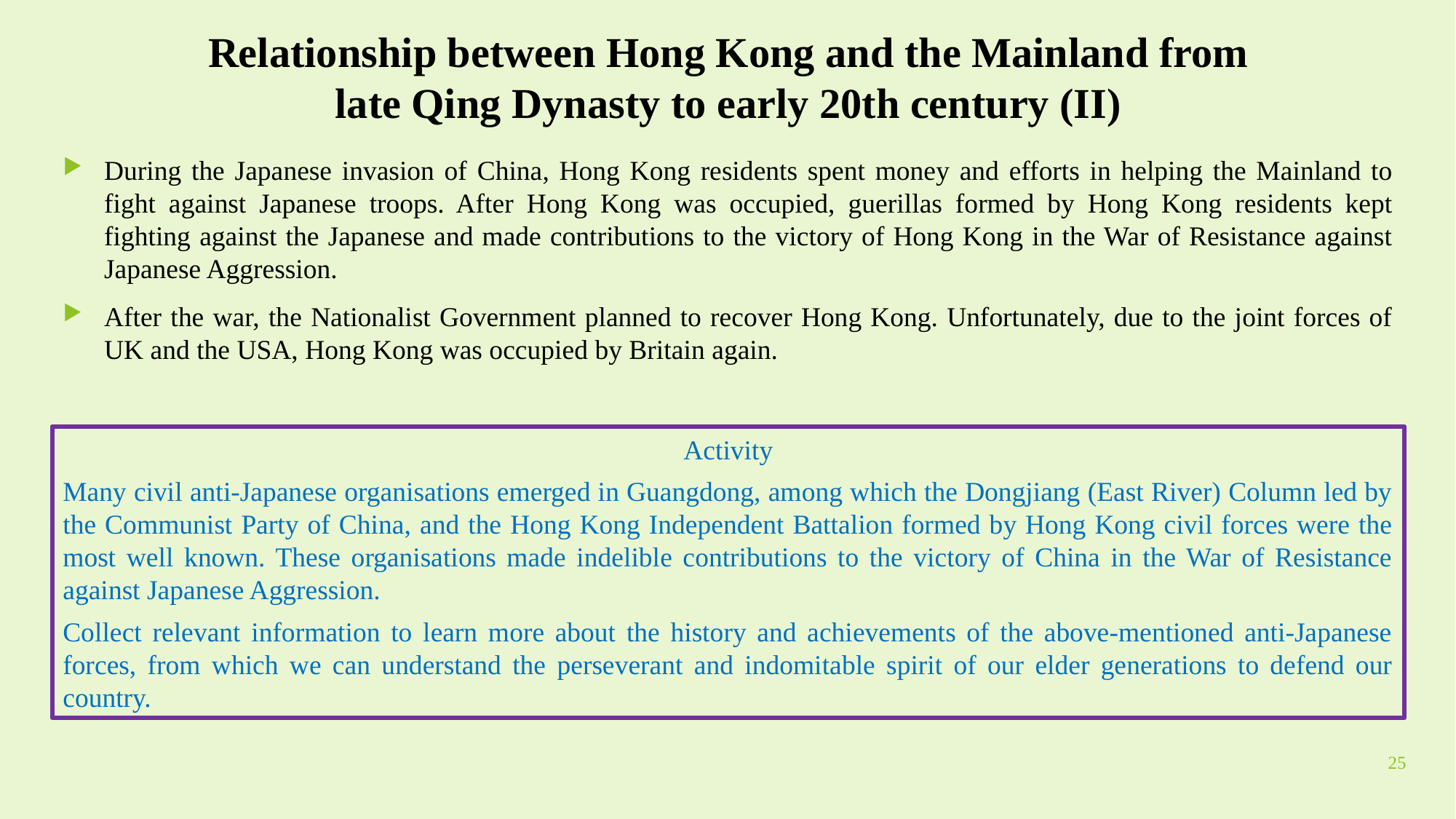

# Relationship between Hong Kong and the Mainland from late Qing Dynasty to early 20th century (II)
During the Japanese invasion of China, Hong Kong residents spent money and efforts in helping the Mainland to fight against Japanese troops. After Hong Kong was occupied, guerillas formed by Hong Kong residents kept fighting against the Japanese and made contributions to the victory of Hong Kong in the War of Resistance against Japanese Aggression.
After the war, the Nationalist Government planned to recover Hong Kong. Unfortunately, due to the joint forces of UK and the USA, Hong Kong was occupied by Britain again.
Activity
Many civil anti-Japanese organisations emerged in Guangdong, among which the Dongjiang (East River) Column led by the Communist Party of China, and the Hong Kong Independent Battalion formed by Hong Kong civil forces were the most well known. These organisations made indelible contributions to the victory of China in the War of Resistance against Japanese Aggression.
Collect relevant information to learn more about the history and achievements of the above-mentioned anti-Japanese forces, from which we can understand the perseverant and indomitable spirit of our elder generations to defend our country.
25